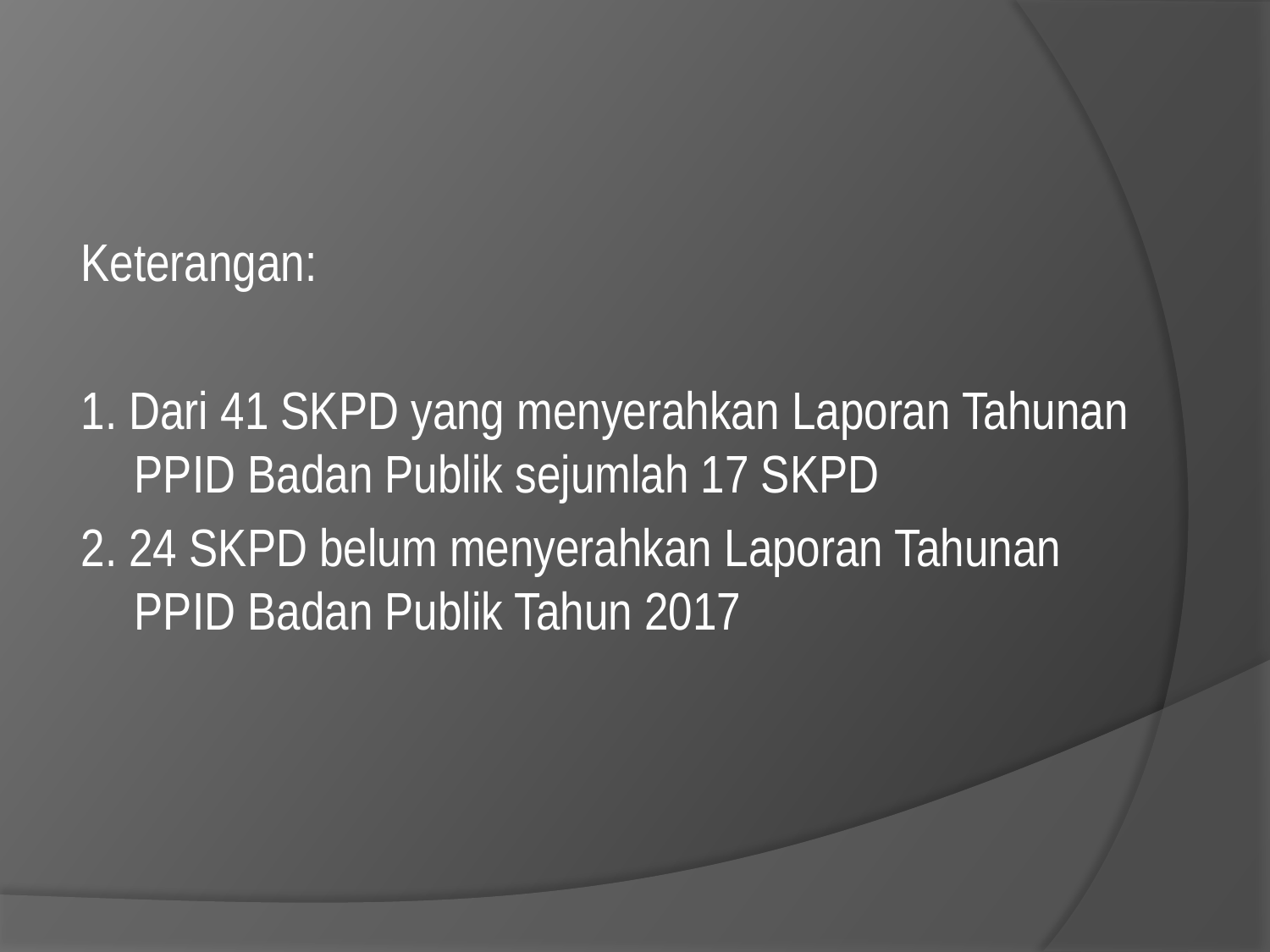

Keterangan:

1. Dari 41 SKPD yang menyerahkan Laporan Tahunan PPID Badan Publik sejumlah 17 SKPD
2. 24 SKPD belum menyerahkan Laporan Tahunan PPID Badan Publik Tahun 2017